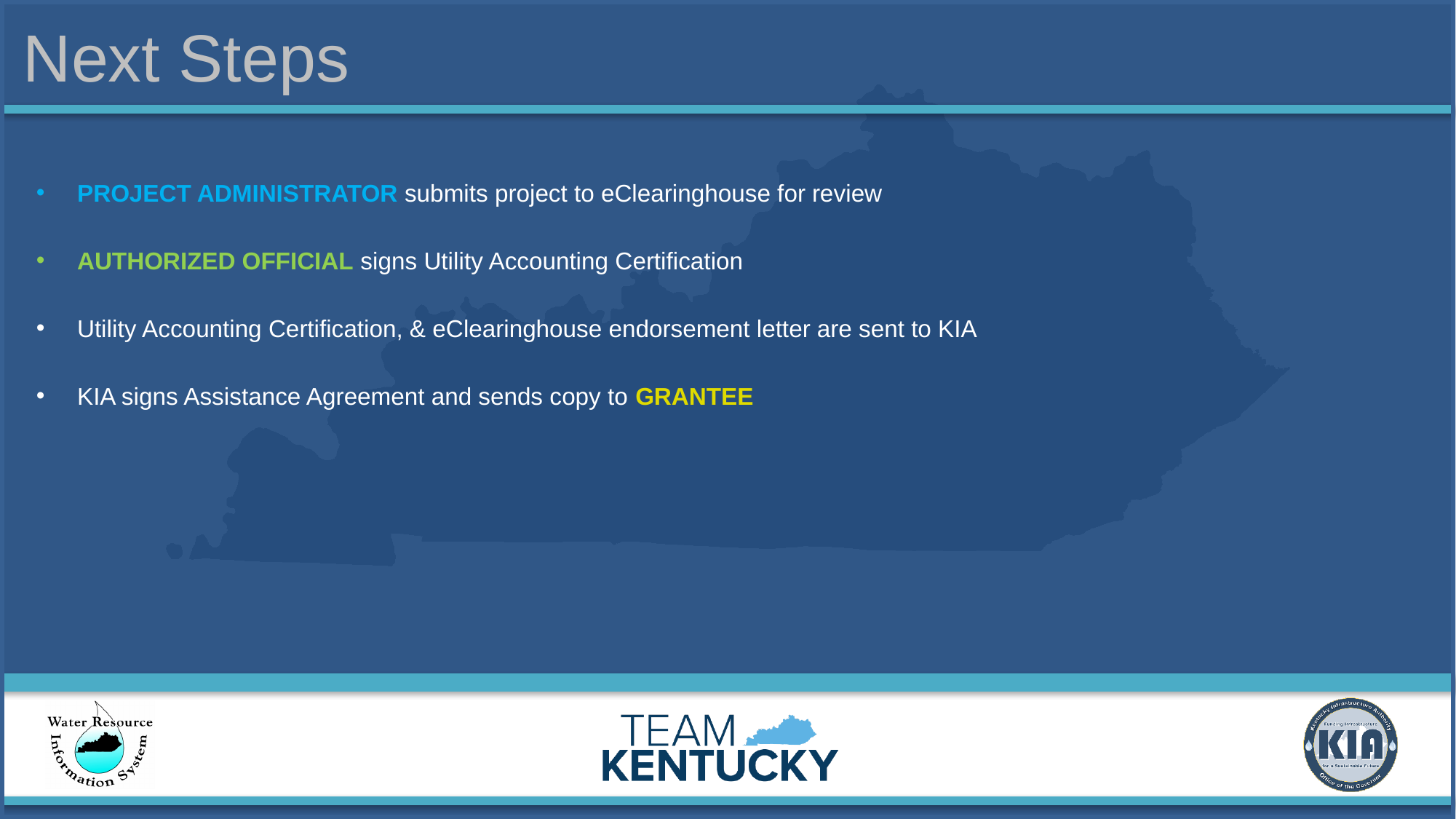

# Next Steps

PROJECT ADMINISTRATOR submits project to eClearinghouse for review

AUTHORIZED OFFICIAL signs Utility Accounting Certification

Utility Accounting Certification, & eClearinghouse endorsement letter are sent to KIA

KIA signs Assistance Agreement and sends copy to GRANTEE